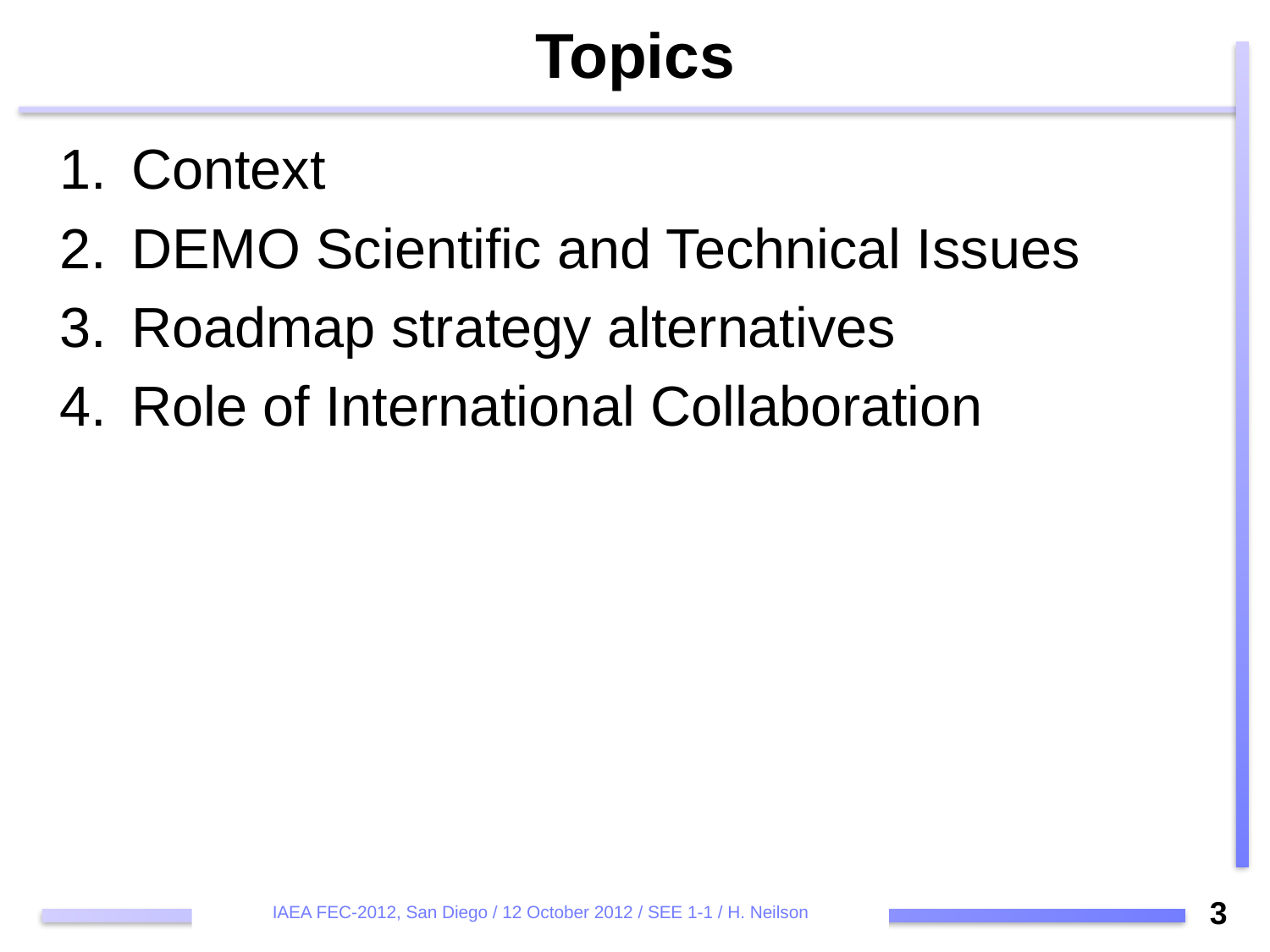

# Topics
Context
DEMO Scientific and Technical Issues
Roadmap strategy alternatives
Role of International Collaboration

3
IAEA FEC-2012, San Diego / 12 October 2012 / SEE 1-1 / H. Neilson